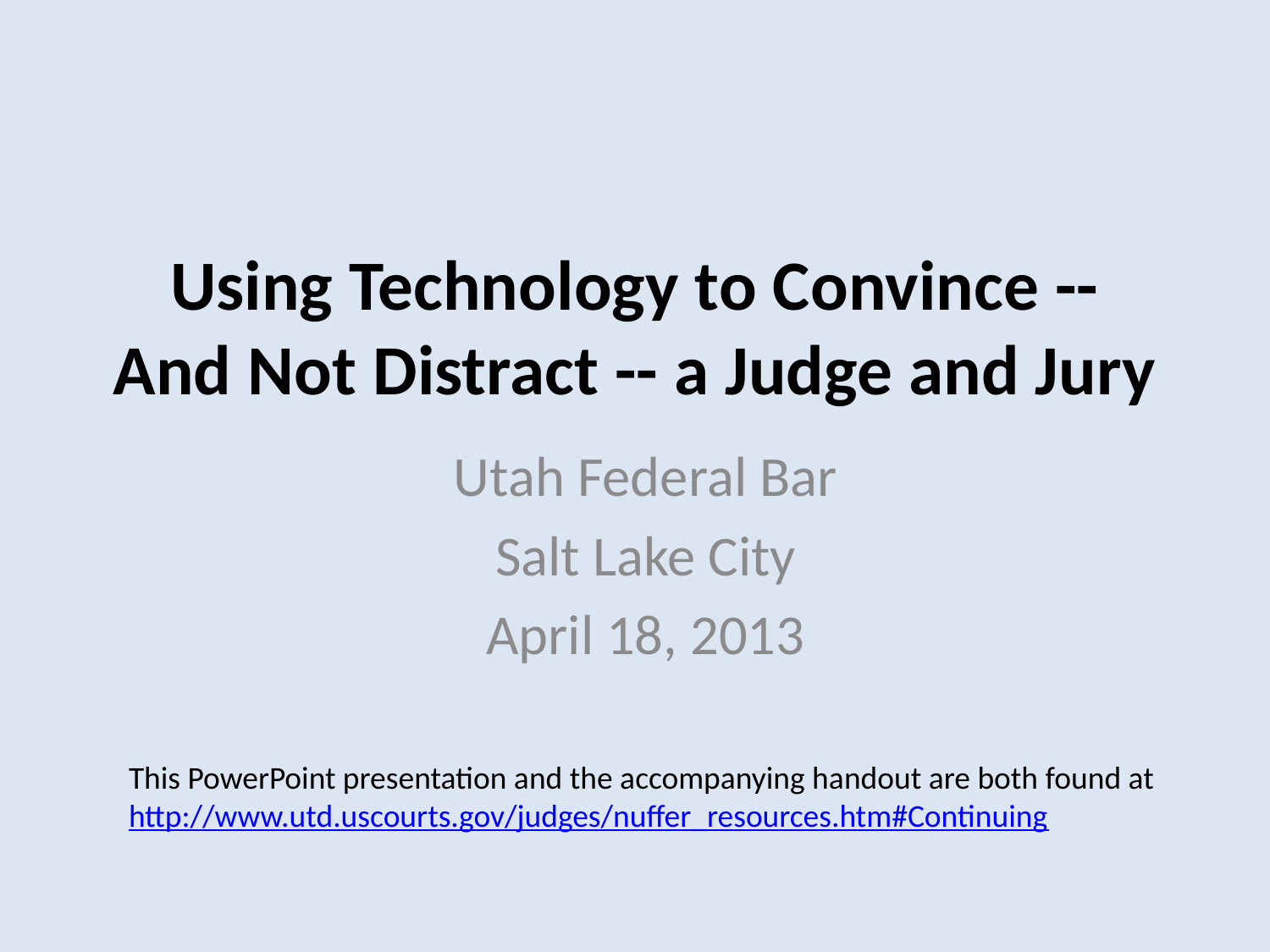

# Using Technology to Convince -- And Not Distract -- a Judge and Jury
Utah Federal Bar
Salt Lake City
April 18, 2013
This PowerPoint presentation and the accompanying handout are both found at http://www.utd.uscourts.gov/judges/nuffer_resources.htm#Continuing